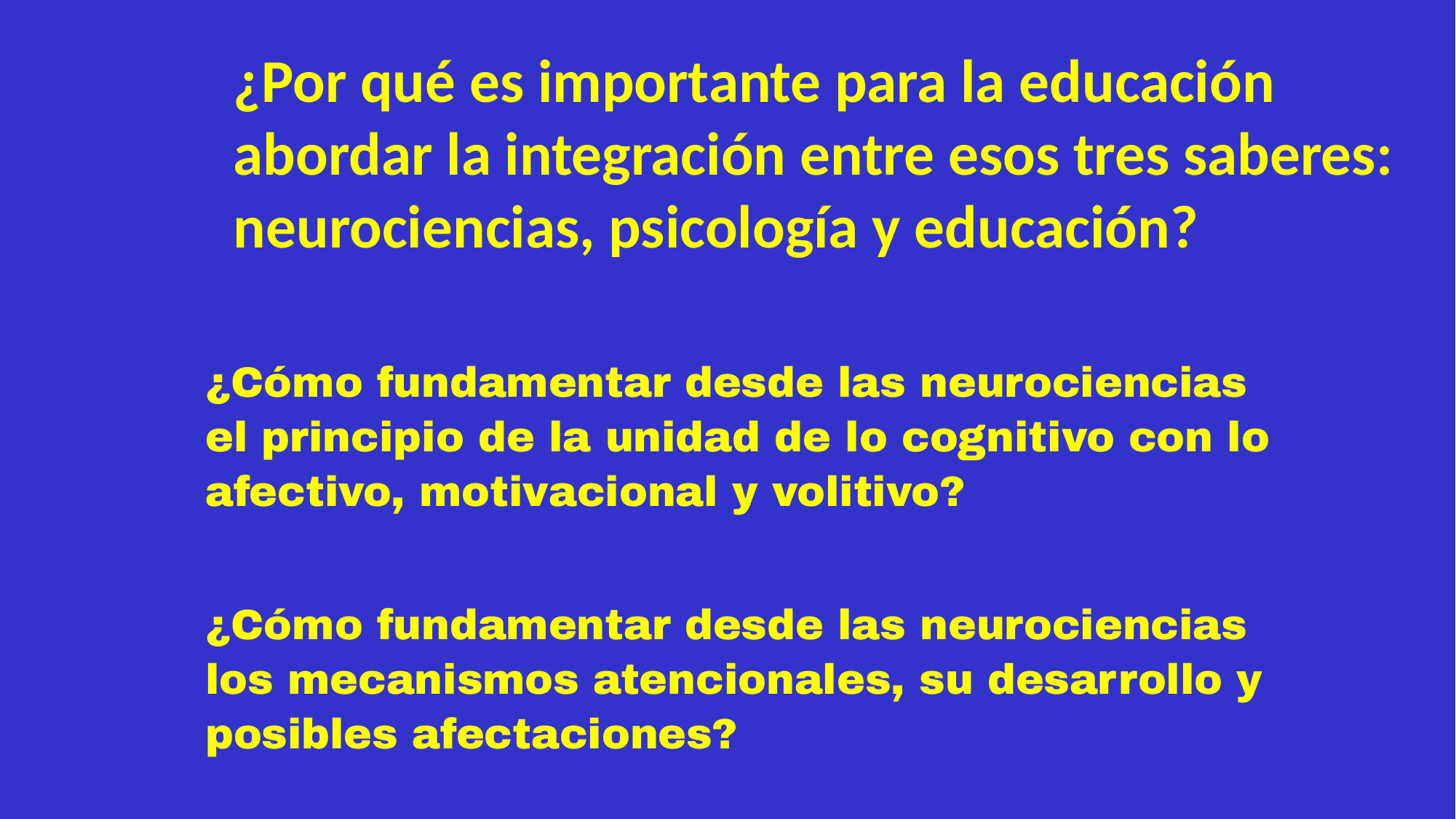

¿Por qué es importante para la educación
abordar la integración entre esos tres saberes:
neurociencias, psicología y educación?
¿Cómo fundamentar desde las neurociencias el principio de la unidad de lo cognitivo con lo afectivo, motivacional y volitivo?

¿Cómo fundamentar desde las neurociencias los mecanismos atencionales, su desarrollo y posibles afectaciones?